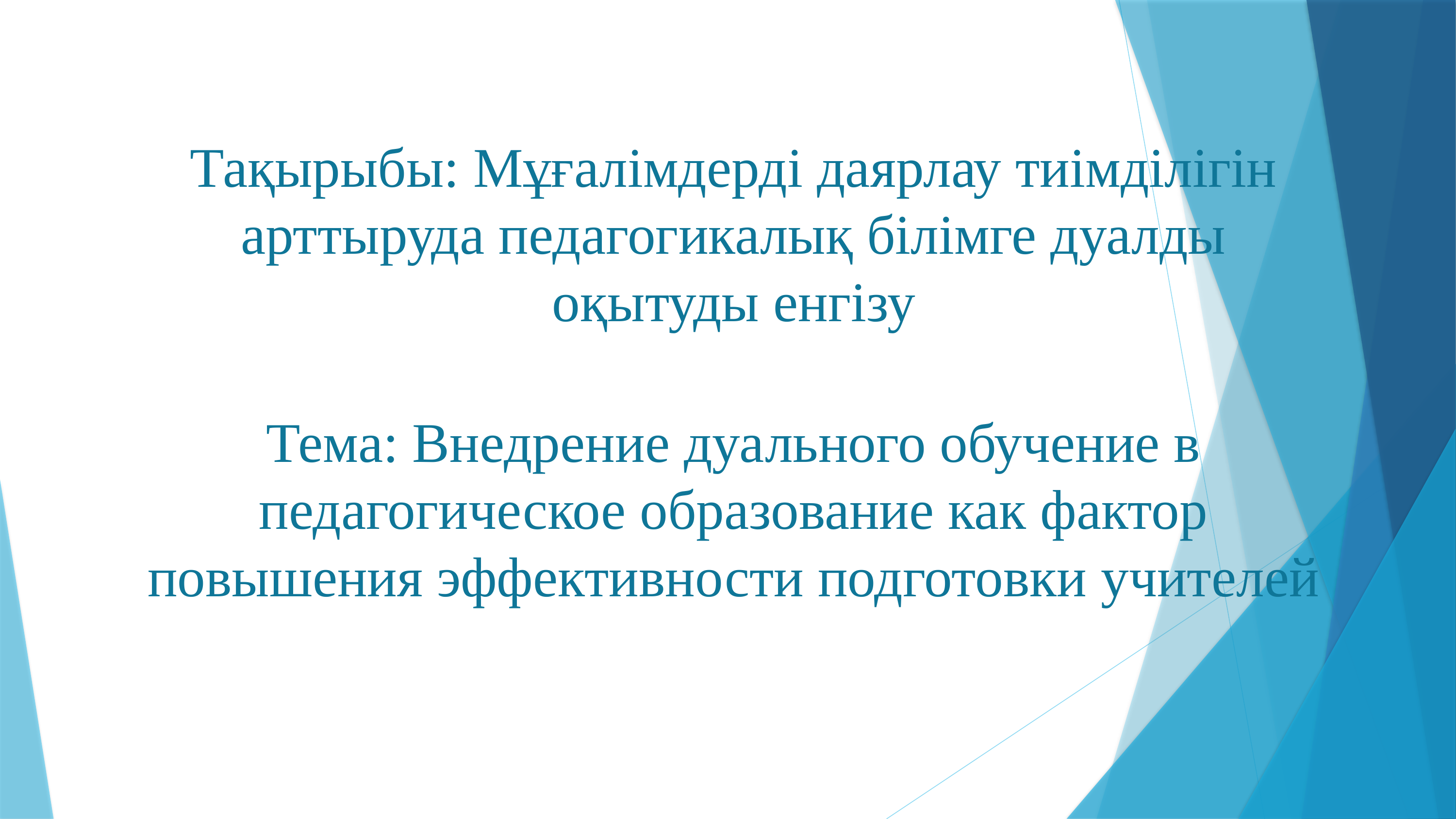

# Тақырыбы: Мұғалімдерді даярлау тиімділігін арттыруда педагогикалық білімге дуалды оқытуды енгізу Тема: Внедрение дуального обучение в педагогическое образование как фактор повышения эффективности подготовки учителей